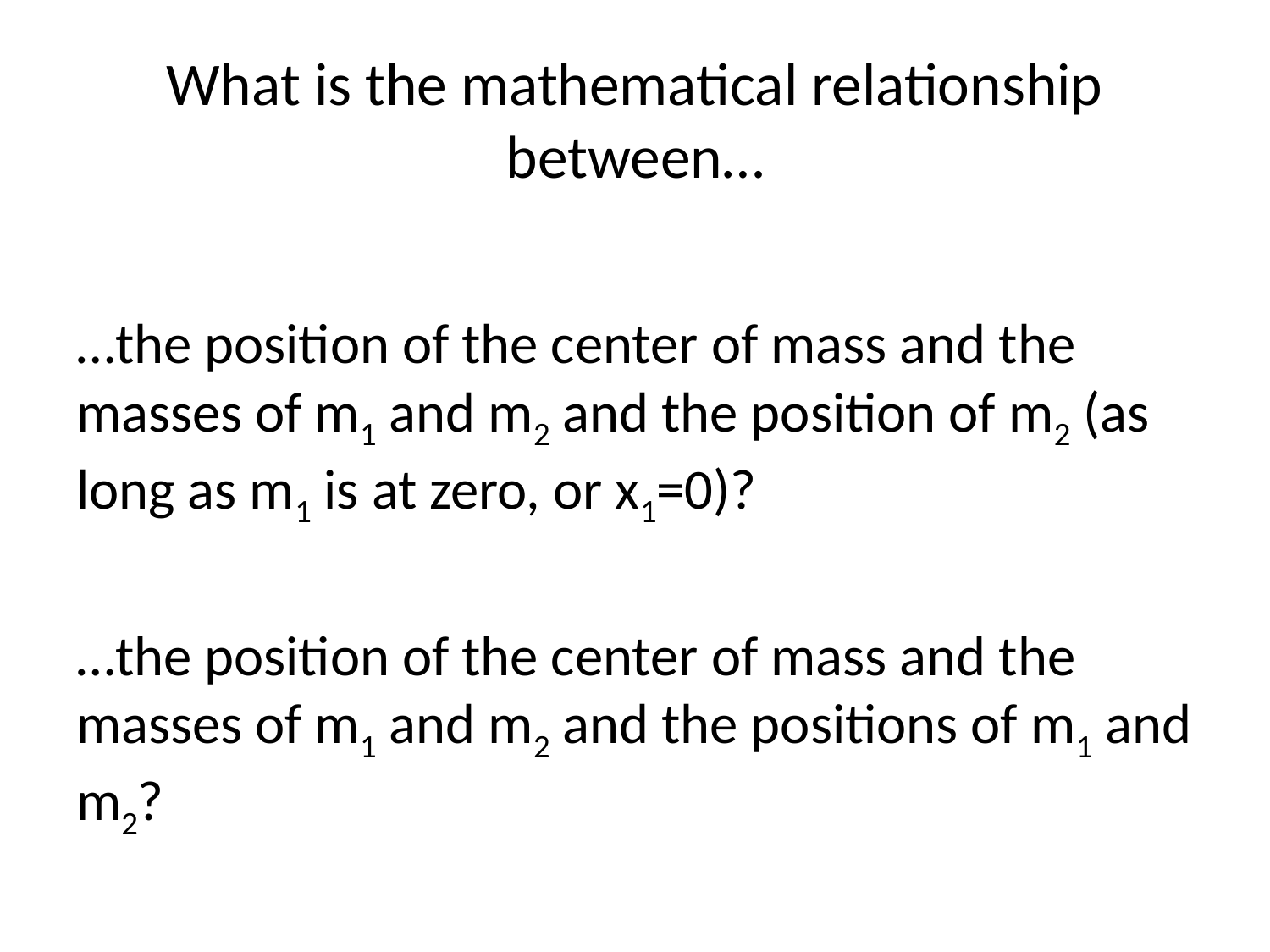

# What is the mathematical relationship between…

…the position of the center of mass and the masses of m1 and m2 and the position of m2 (as long as m1 is at zero, or x1=0)?

…the position of the center of mass and the masses of m1 and m2 and the positions of m1 and m2?